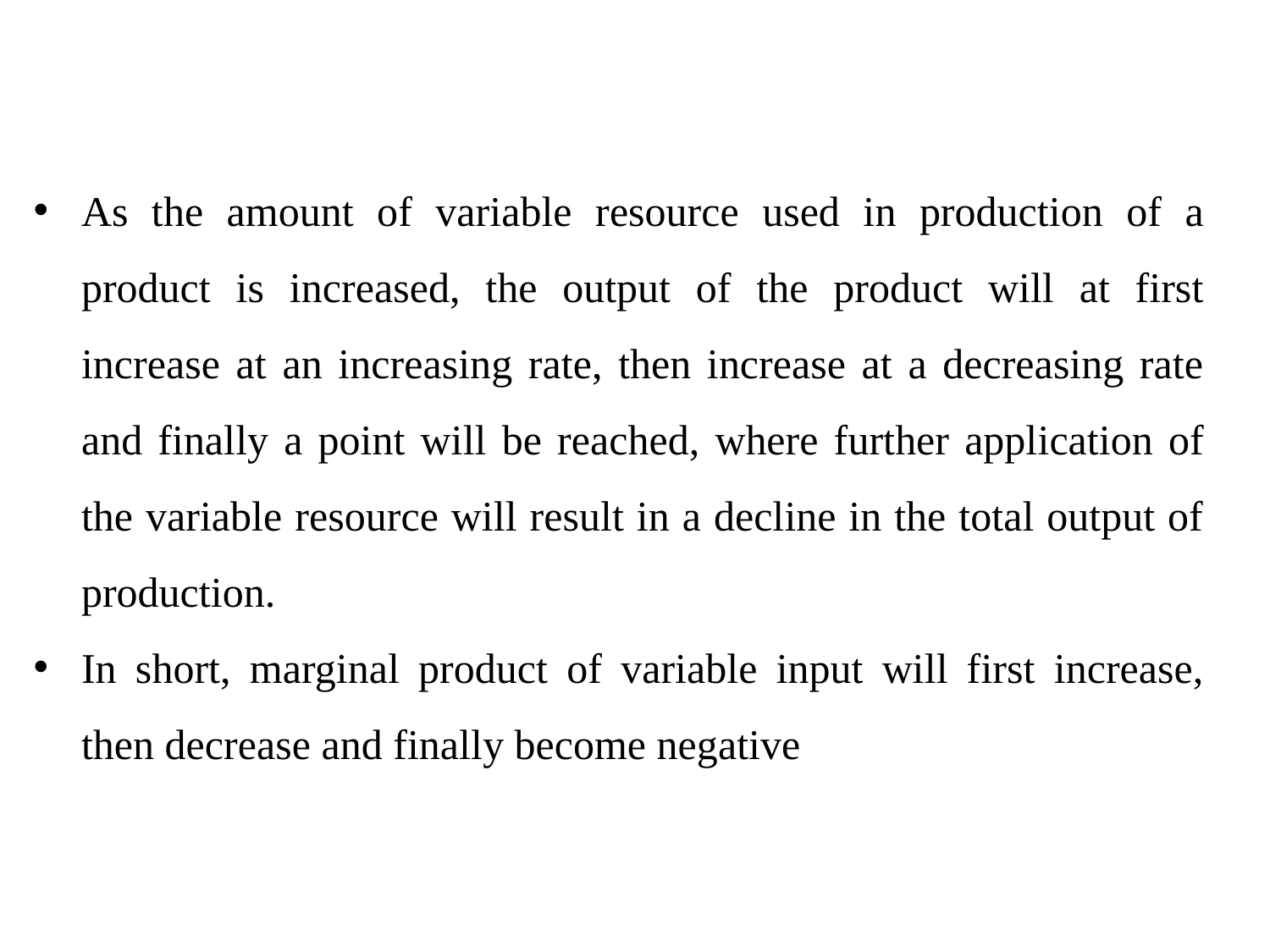

As the amount of variable resource used in production of a product is increased, the output of the product will at first increase at an increasing rate, then increase at a decreasing rate and finally a point will be reached, where further application of the variable resource will result in a decline in the total output of production.
In short, marginal product of variable input will first increase, then decrease and finally become negative